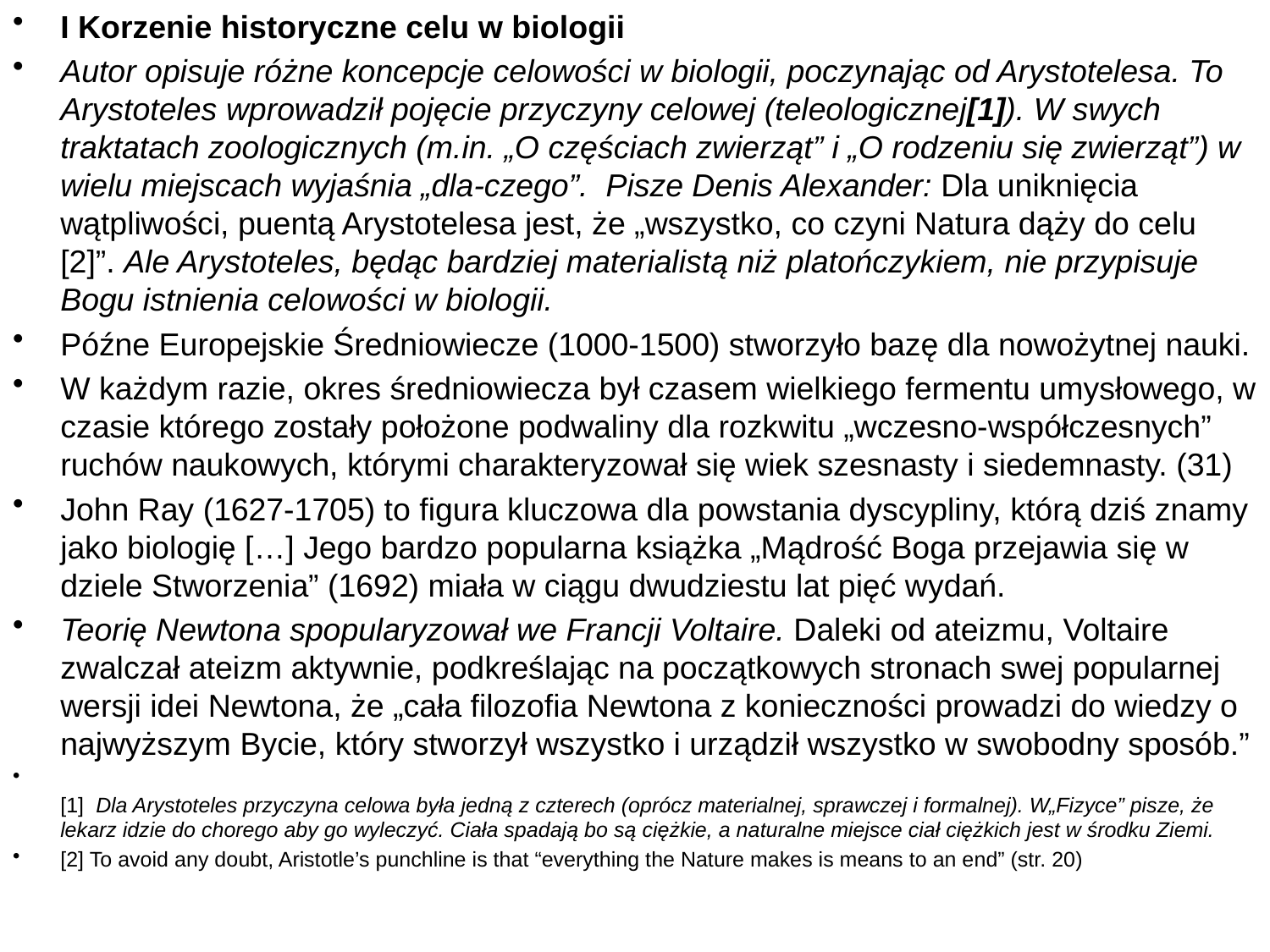

I Korzenie historyczne celu w biologii
Autor opisuje różne koncepcje celowości w biologii, poczynając od Arystotelesa. To Arystoteles wprowadził pojęcie przyczyny celowej (teleologicznej[1]). W swych traktatach zoologicznych (m.in. „O częściach zwierząt” i „O rodzeniu się zwierząt”) w wielu miejscach wyjaśnia „dla-czego”.  Pisze Denis Alexander: Dla uniknięcia wątpliwości, puentą Arystotelesa jest, że „wszystko, co czyni Natura dąży do celu [2]”. Ale Arystoteles, będąc bardziej materialistą niż platończykiem, nie przypisuje Bogu istnienia celowości w biologii.
Późne Europejskie Średniowiecze (1000-1500) stworzyło bazę dla nowożytnej nauki.
W każdym razie, okres średniowiecza był czasem wielkiego fermentu umysłowego, w czasie którego zostały położone podwaliny dla rozkwitu „wczesno-współczesnych” ruchów naukowych, którymi charakteryzował się wiek szesnasty i siedemnasty. (31)
John Ray (1627-1705) to figura kluczowa dla powstania dyscypliny, którą dziś znamy jako biologię […] Jego bardzo popularna książka „Mądrość Boga przejawia się w dziele Stworzenia” (1692) miała w ciągu dwudziestu lat pięć wydań.
Teorię Newtona spopularyzował we Francji Voltaire. Daleki od ateizmu, Voltaire zwalczał ateizm aktywnie, podkreślając na początkowych stronach swej popularnej wersji idei Newtona, że „cała filozofia Newtona z konieczności prowadzi do wiedzy o najwyższym Bycie, który stworzył wszystko i urządził wszystko w swobodny sposób.”
[1]  Dla Arystoteles przyczyna celowa była jedną z czterech (oprócz materialnej, sprawczej i formalnej). W„Fizyce” pisze, że lekarz idzie do chorego aby go wyleczyć. Ciała spadają bo są ciężkie, a naturalne miejsce ciał ciężkich jest w środku Ziemi.
[2] To avoid any doubt, Aristotle’s punchline is that “everything the Nature makes is means to an end” (str. 20)